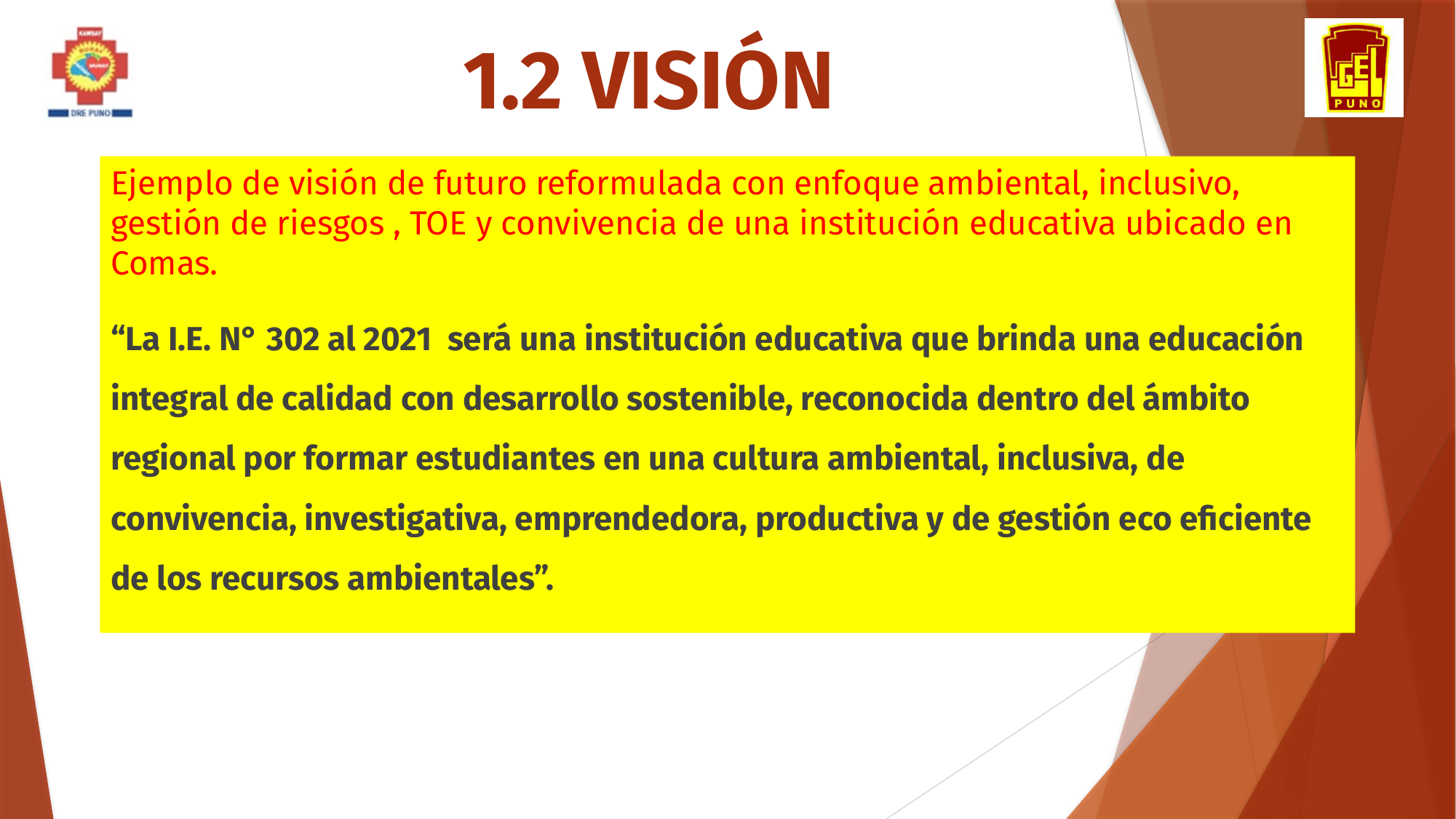

# 1.2 VISIÓN
Ejemplo de visión de futuro reformulada con enfoque ambiental, inclusivo,  gestión de riesgos , TOE y convivencia de una institución educativa ubicado en Comas.
“La I.E. N° 302 al 2021  será una institución educativa que brinda una educación integral de calidad con desarrollo sostenible, reconocida dentro del ámbito regional por formar estudiantes en una cultura ambiental, inclusiva, de convivencia, investigativa, emprendedora, productiva y de gestión eco eficiente de los recursos ambientales”.